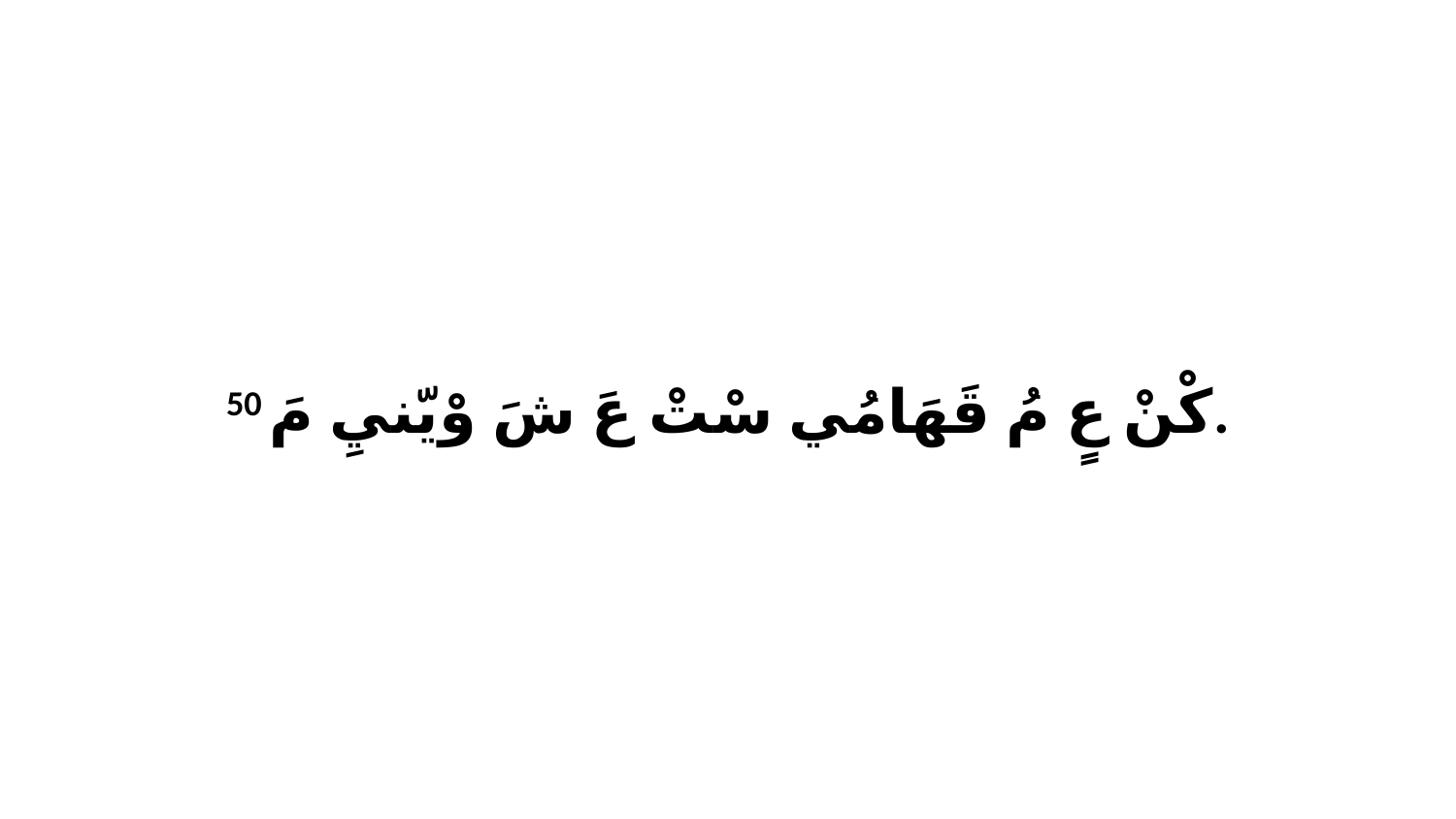

50 كْنْ عٍ مُ قَهَامُي سْتْ عَ شَ وْيّنيِ مَ.